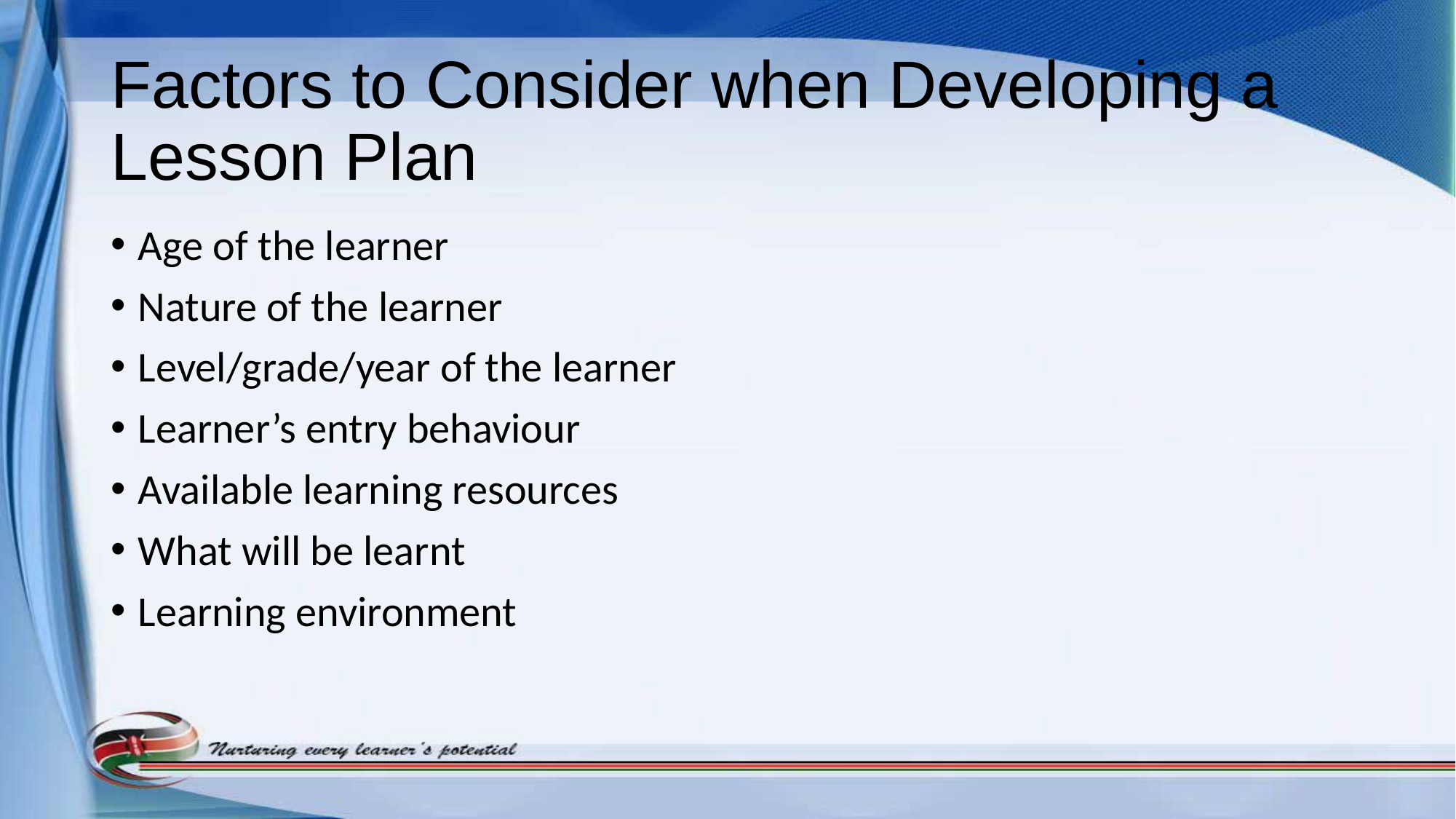

# Factors to Consider when Developing a Lesson Plan
Age of the learner
Nature of the learner
Level/grade/year of the learner
Learner’s entry behaviour
Available learning resources
What will be learnt
Learning environment